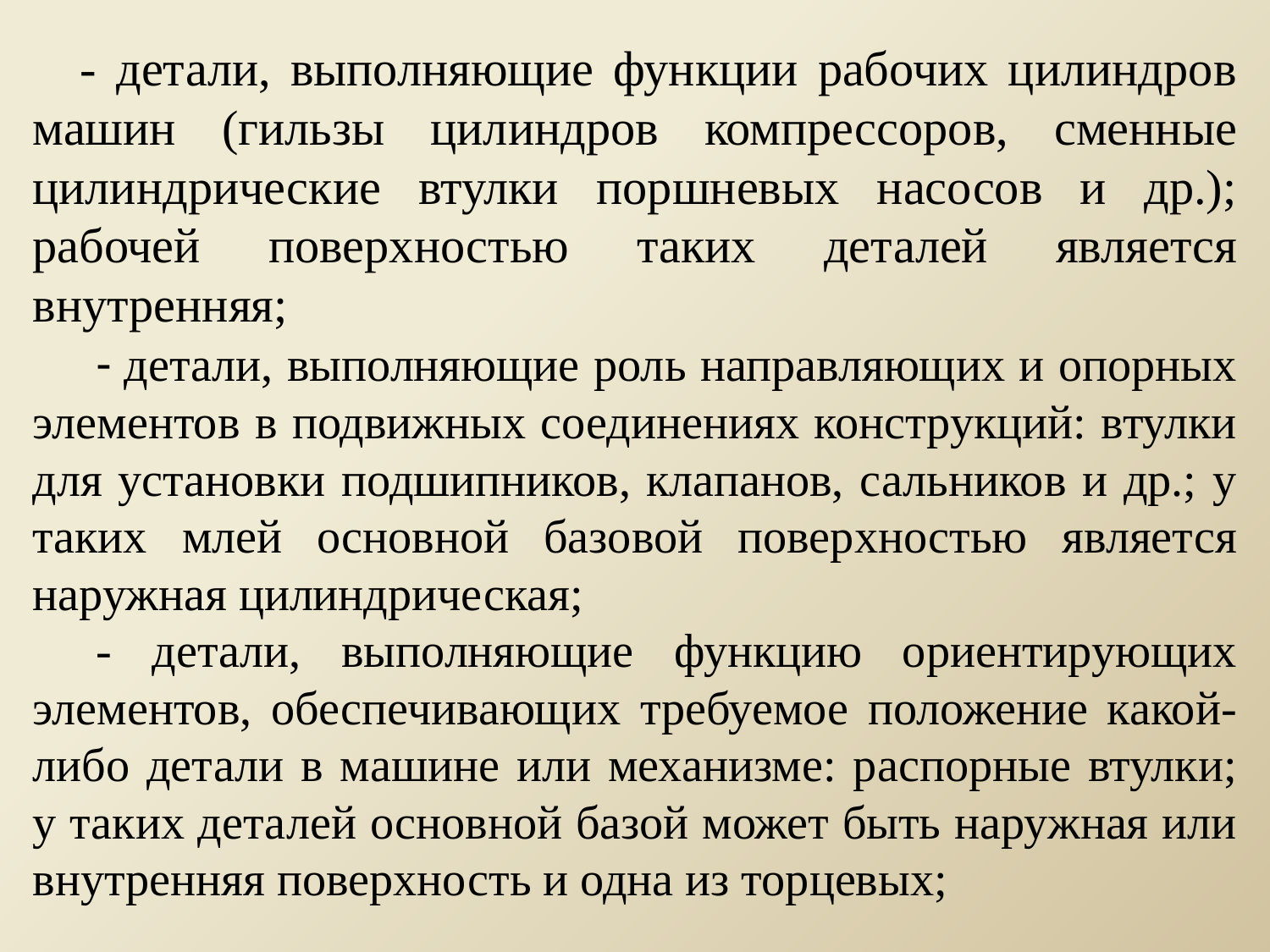

- детали, выполняющие функции рабочих цилиндров машин (гильзы цилиндров компрессоров, сменные цилиндрические втулки поршневых насосов и др.); рабочей поверхностью таких деталей является внутренняя;
- детали, выполняющие роль направляющих и опорных элементов в подвижных соединениях конструкций: втулки для установки подшипников, клапанов, сальников и др.; у таких млей основной базовой поверхностью является наружная цилиндрическая;
- детали, выполняющие функцию ориентирующих элементов, обеспечивающих требуемое положение какой-либо детали в машине или механизме: распорные втулки; у таких деталей основной базой может быть наружная или внутренняя поверхность и одна из торцевых;